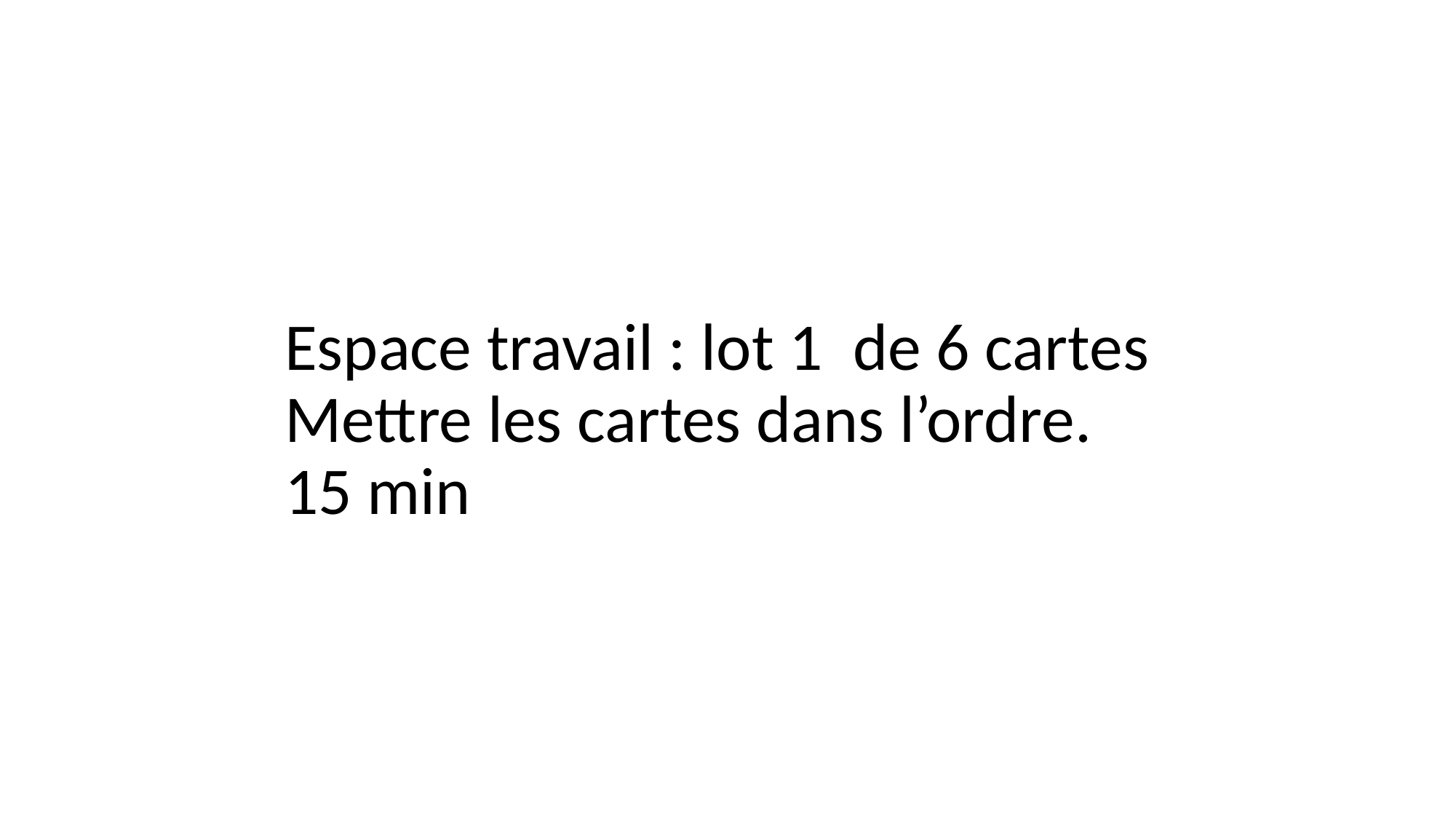

Espace travail : lot 1  de 6 cartes
Mettre les cartes dans l’ordre.
15 min